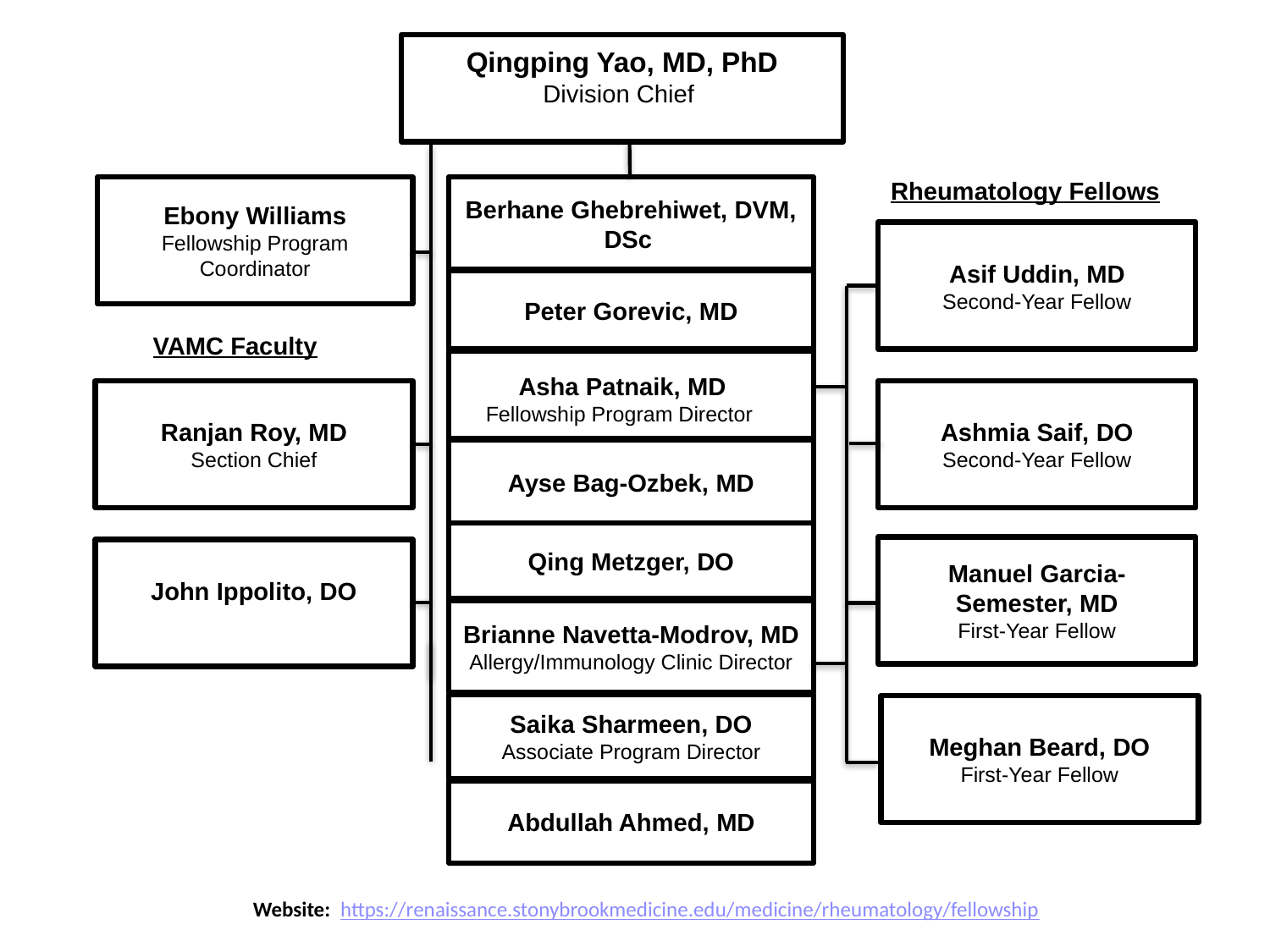

Qingping Yao, MD, PhD
Division Chief

Rheumatology Fellows
Ebony Williams
Fellowship Program Coordinator
Berhane Ghebrehiwet, DVM, DSc

Ayse Bag-Ozbek, MD
Asif Uddin, MD
Second-Year Fellow
Peter Gorevic, MD
VAMC Faculty

Asha Patnaik, MD
Fellowship Program Director
Ranjan Roy, MD
Section Chief
Ashmia Saif, DO
Second-Year Fellow
Qing Metzger, DO
Manuel Garcia-Semester, MD
First-Year Fellow
John Ippolito, DO

Brianne Navetta-Modrov, MD
Allergy/Immunology Clinic Director
Saika Sharmeen, DO
Associate Program Director
Meghan Beard, DO
First-Year Fellow
Abdullah Ahmed, MD
Website:  https://renaissance.stonybrookmedicine.edu/medicine/rheumatology/fellowship